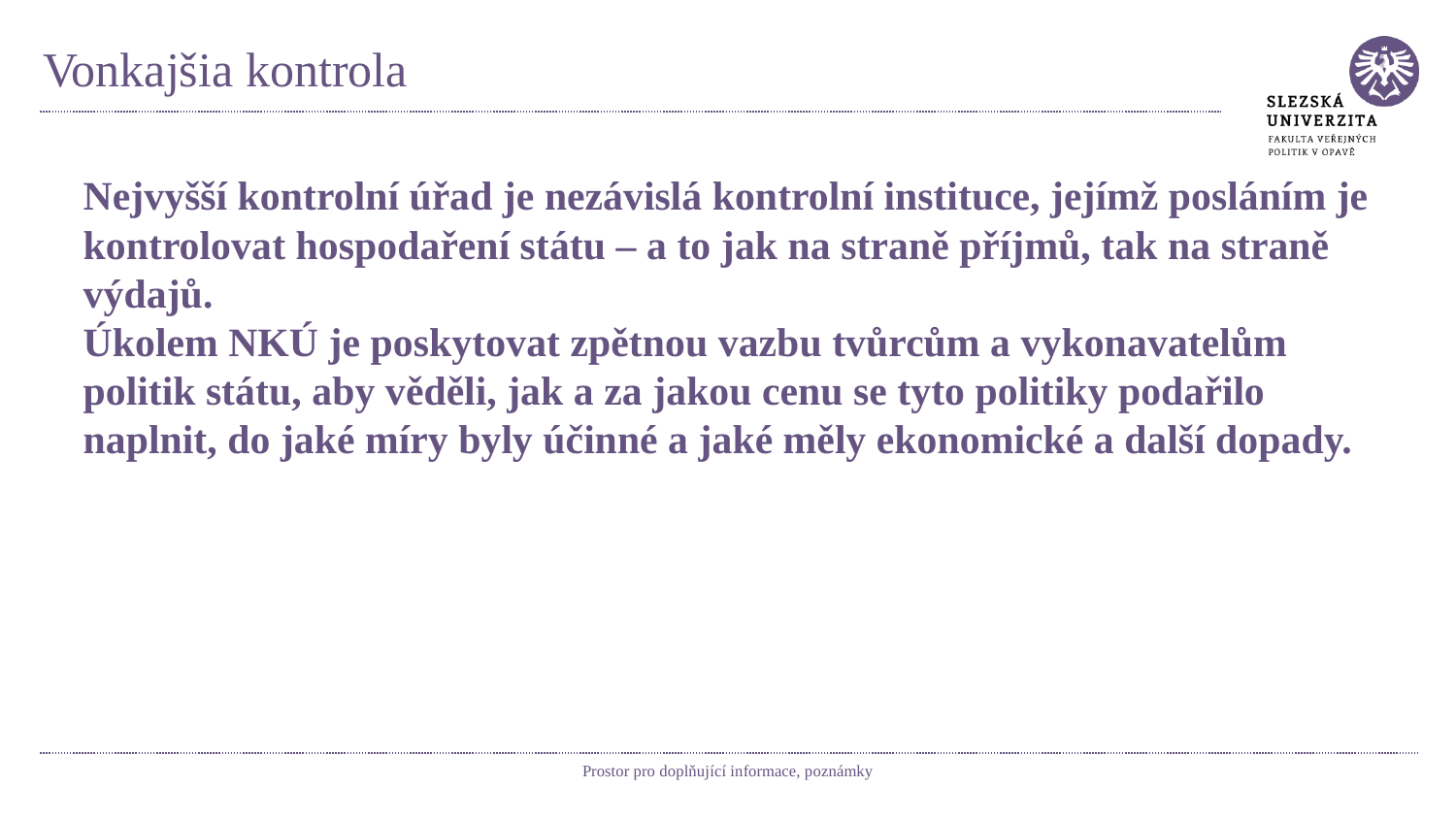

# Vonkajšia kontrola
Nejvyšší kontrolní úřad je nezávislá kontrolní instituce, jejímž posláním je kontrolovat hospodaření státu – a to jak na straně příjmů, tak na straně výdajů.
Úkolem NKÚ je poskytovat zpětnou vazbu tvůrcům a vykonavatelům politik státu, aby věděli, jak a za jakou cenu se tyto politiky podařilo naplnit, do jaké míry byly účinné a jaké měly ekonomické a další dopady.

Prostor pro doplňující informace, poznámky